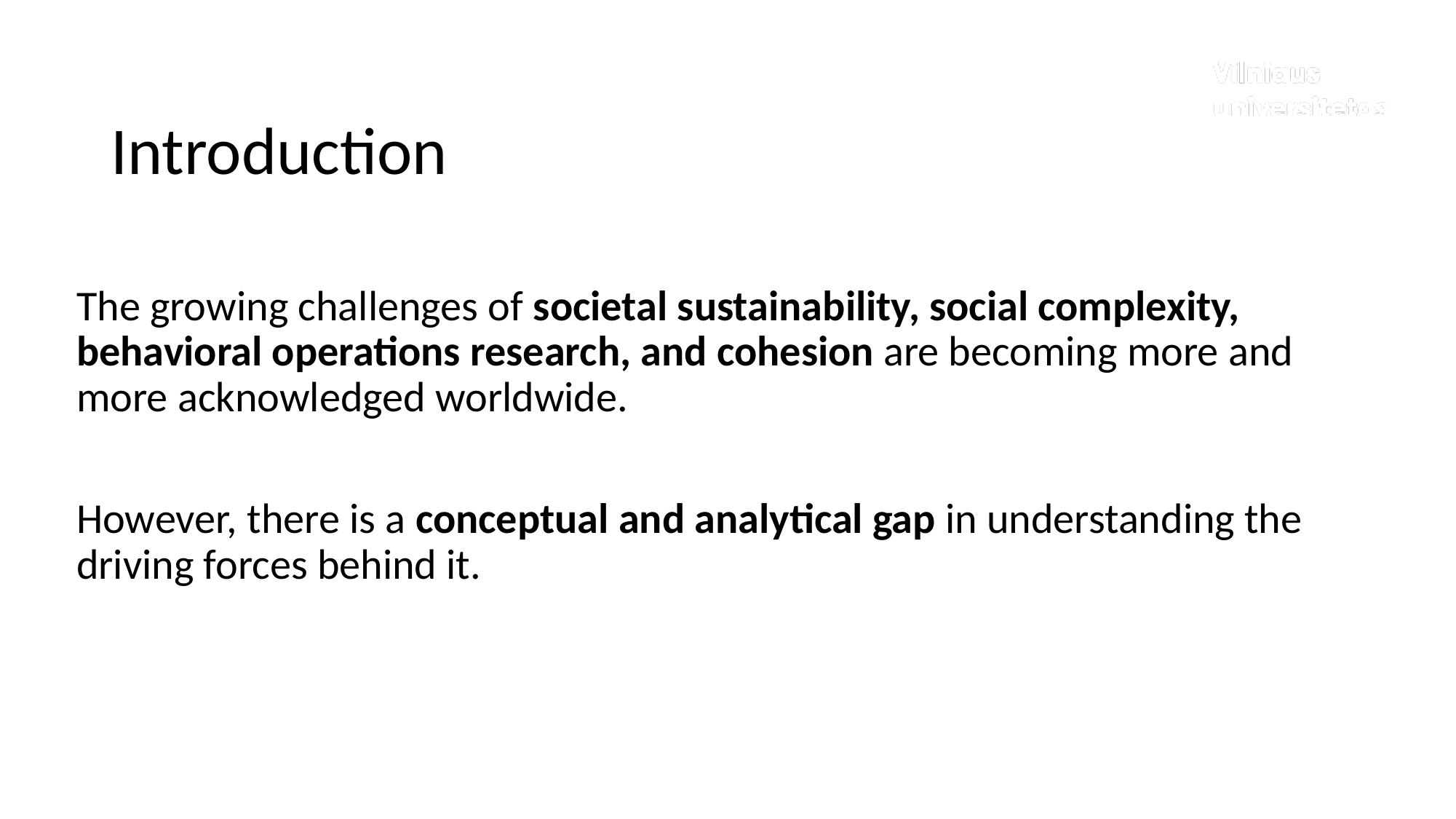

# Introduction
The growing challenges of societal sustainability, social complexity, behavioral operations research, and cohesion are becoming more and more acknowledged worldwide.

However, there is a conceptual and analytical gap in understanding the driving forces behind it.